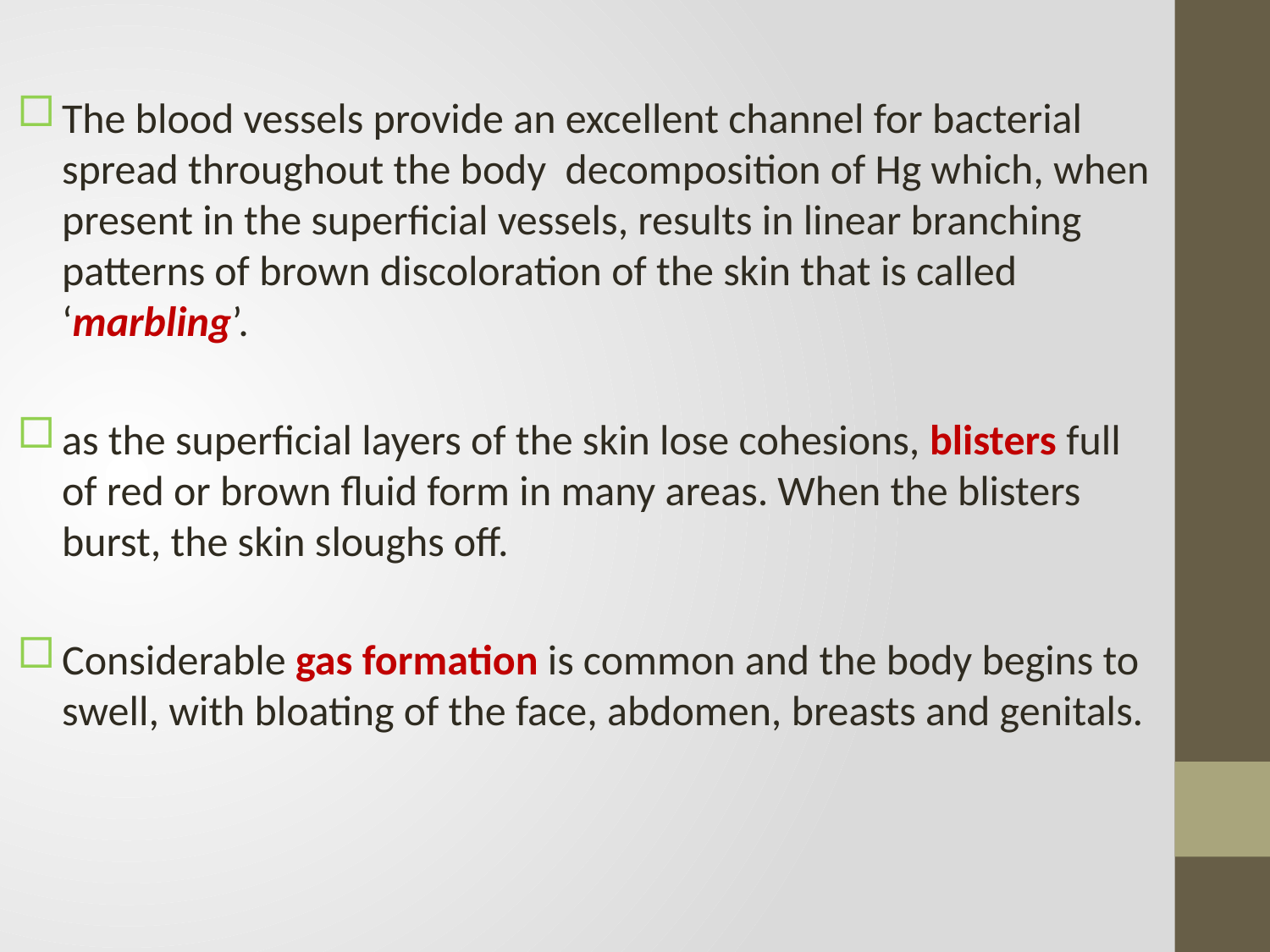

The blood vessels provide an excellent channel for bacterial spread throughout the body  decomposition of Hg which, when present in the superficial vessels, results in linear branching patterns of brown discoloration of the skin that is called ‘marbling’.

as the superficial layers of the skin lose cohesions, blisters full of red or brown fluid form in many areas. When the blisters burst, the skin sloughs off.

Considerable gas formation is common and the body begins to swell, with bloating of the face, abdomen, breasts and genitals.